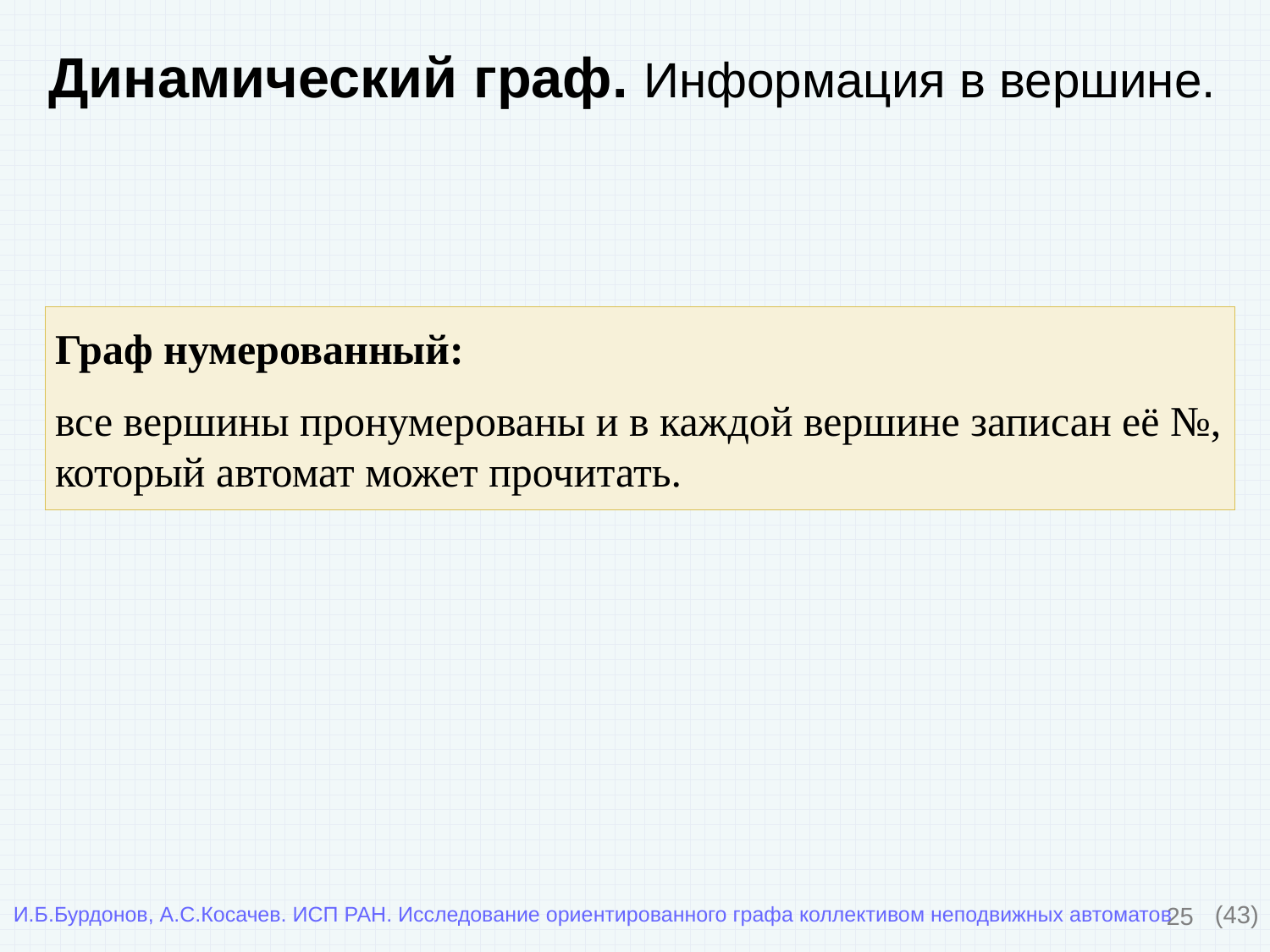

Динамический граф. Информация в вершине.
Граф нумерованный:
все вершины пронумерованы и в каждой вершине записан её №, который автомат может прочитать.
25
(43)
И.Б.Бурдонов, А.С.Косачев. ИСП РАН. Исследование ориентированного графа коллективом неподвижных автоматов